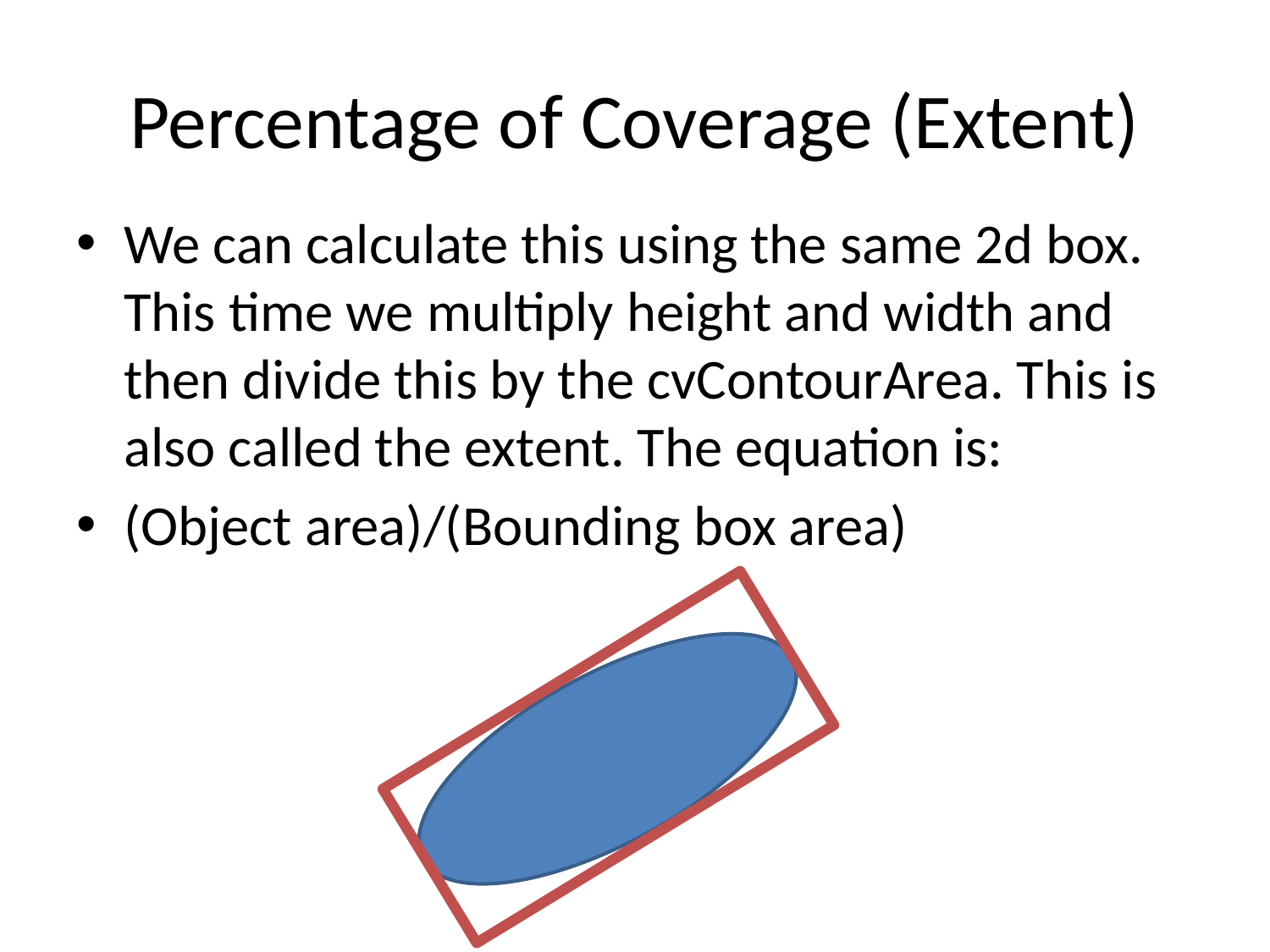

# Percentage of Coverage (Extent)
We can calculate this using the same 2d box. This time we multiply height and width and then divide this by the cvContourArea. This is also called the extent. The equation is:
(Object area)/(Bounding box area)